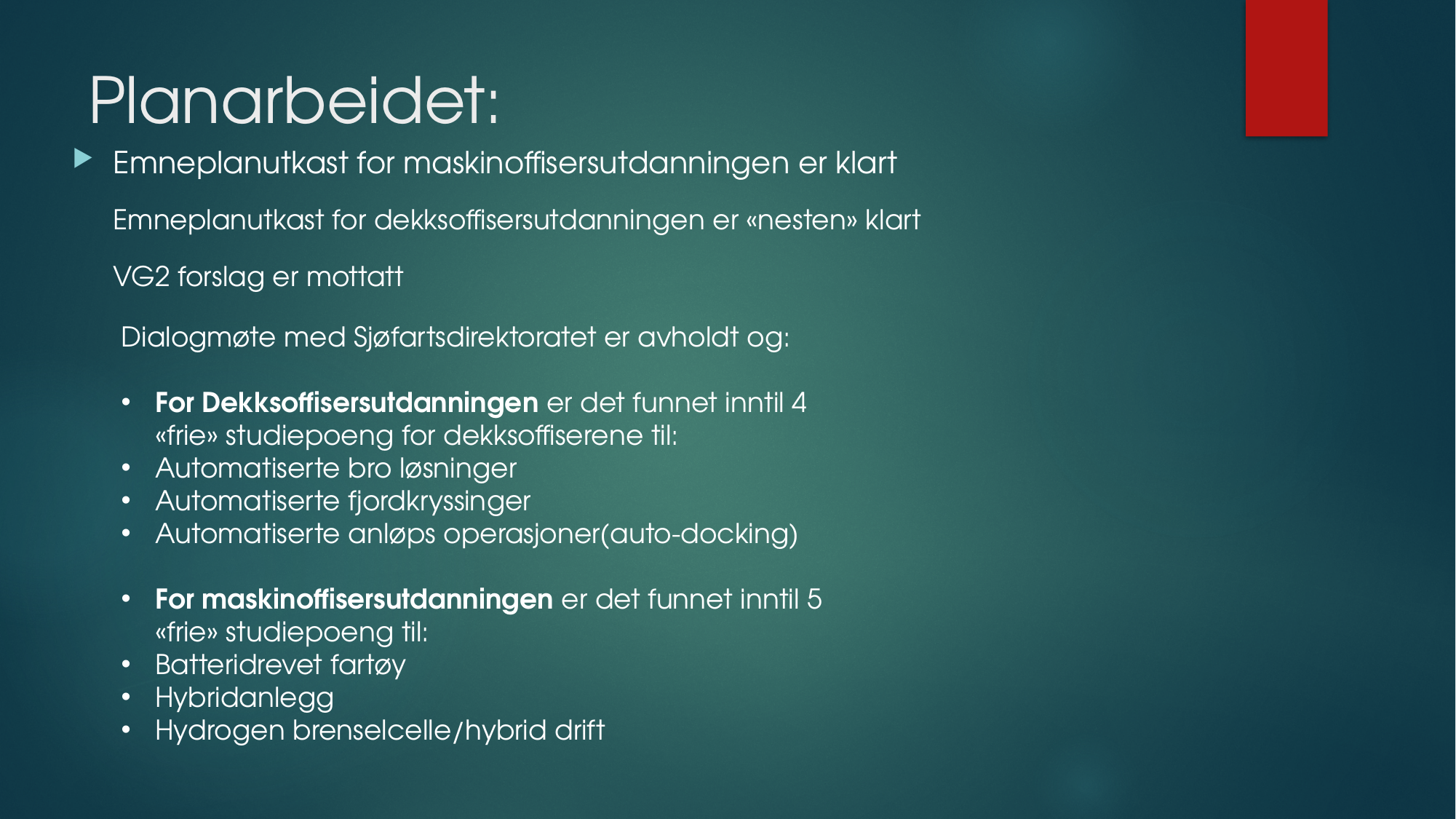

# Planarbeidet:
Emneplanutkast for maskinoffisersutdanningen er klart
Emneplanutkast for dekksoffisersutdanningen er «nesten» klart
VG2 forslag er mottatt
Dialogmøte med Sjøfartsdirektoratet er avholdt og:

For Dekksoffisersutdanningen er det funnet inntil 4 «frie» studiepoeng for dekksoffiserene til:
Automatiserte bro løsninger
Automatiserte fjordkryssinger
Automatiserte anløps operasjoner(auto-docking)

For maskinoffisersutdanningen er det funnet inntil 5 «frie» studiepoeng til:
Batteridrevet fartøy
Hybridanlegg
Hydrogen brenselcelle/hybrid drift